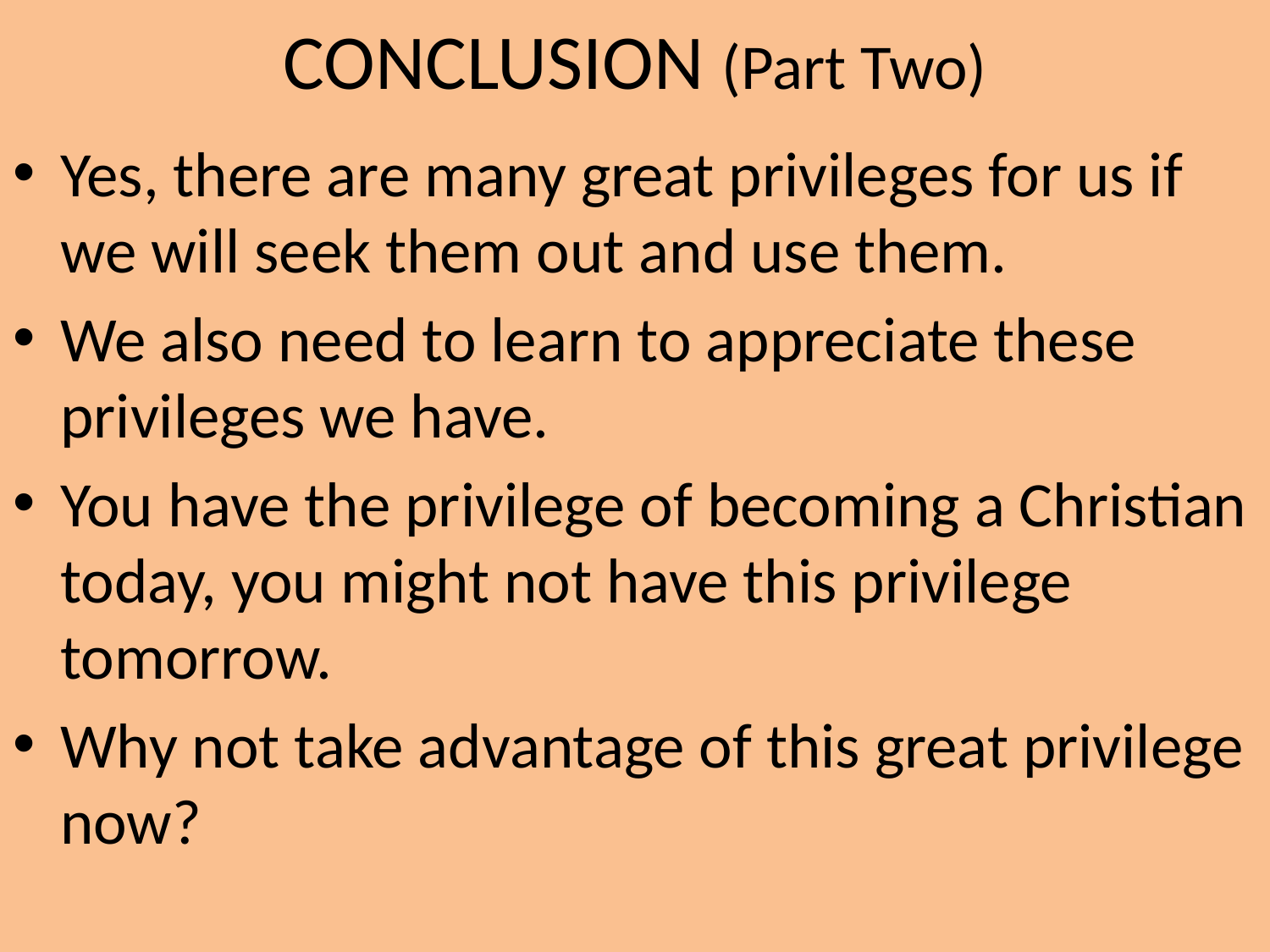

# CONCLUSION (Part Two)
Yes, there are many great privileges for us if we will seek them out and use them.
We also need to learn to appreciate these privileges we have.
You have the privilege of becoming a Christian today, you might not have this privilege tomorrow.
Why not take advantage of this great privilege now?